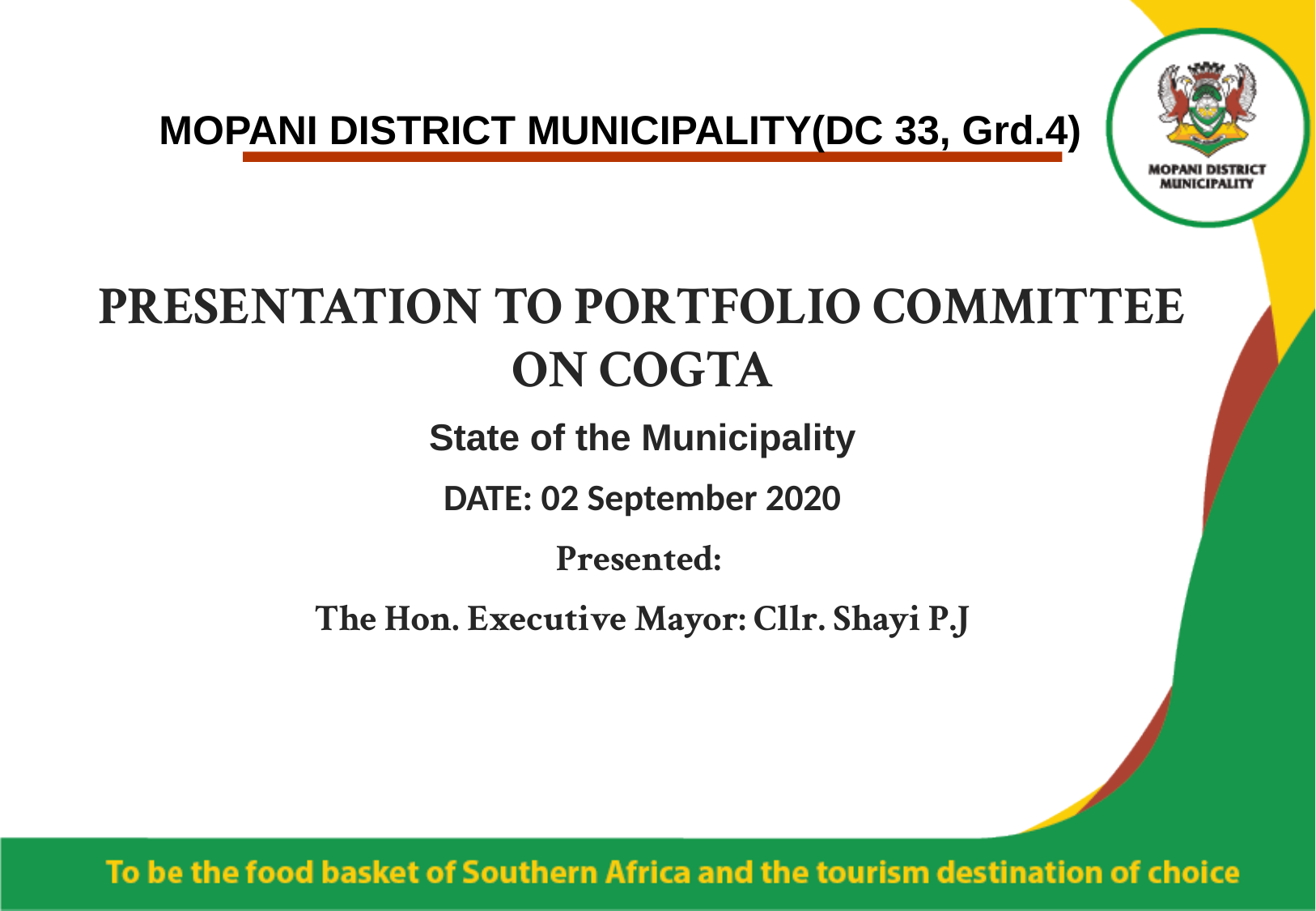

MOPANI DISTRICT MUNICIPALITY(DC 33, Grd.4)

PRESENTATION TO PORTFOLIO COMMITTEE ON COGTA
State of the Municipality
DATE: 02 September 2020
Presented:
The Hon. Executive Mayor: Cllr. Shayi P.J